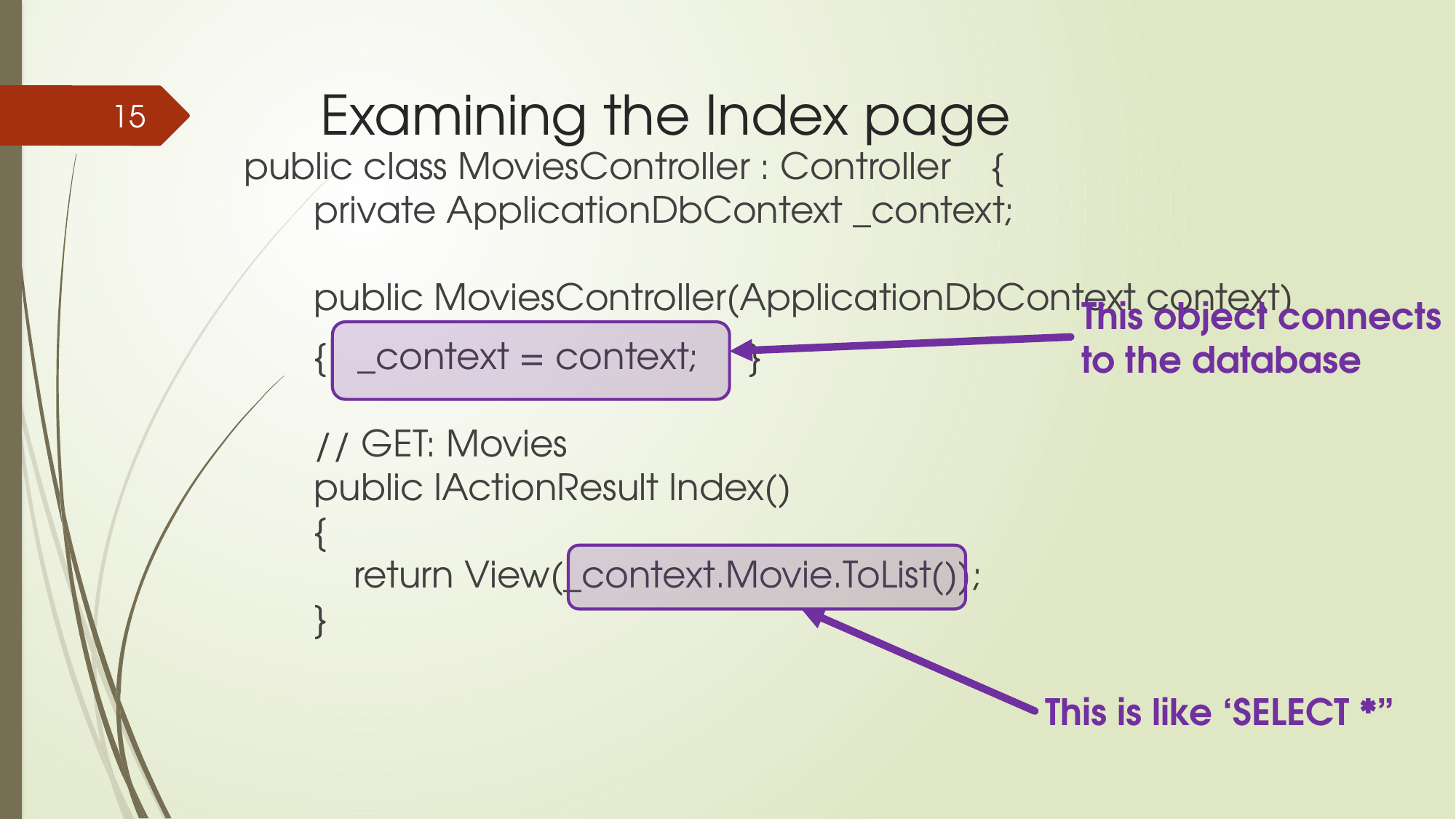

# Examining the Index page
15
 public class MoviesController : Controller    {
        private ApplicationDbContext _context;
        public MoviesController(ApplicationDbContext context)
        {   _context = context;     }
        // GET: Movies
        public IActionResult Index()
        {
            return View(_context.Movie.ToList());
        }
This object connects
to the database

This is like ‘SELECT *”